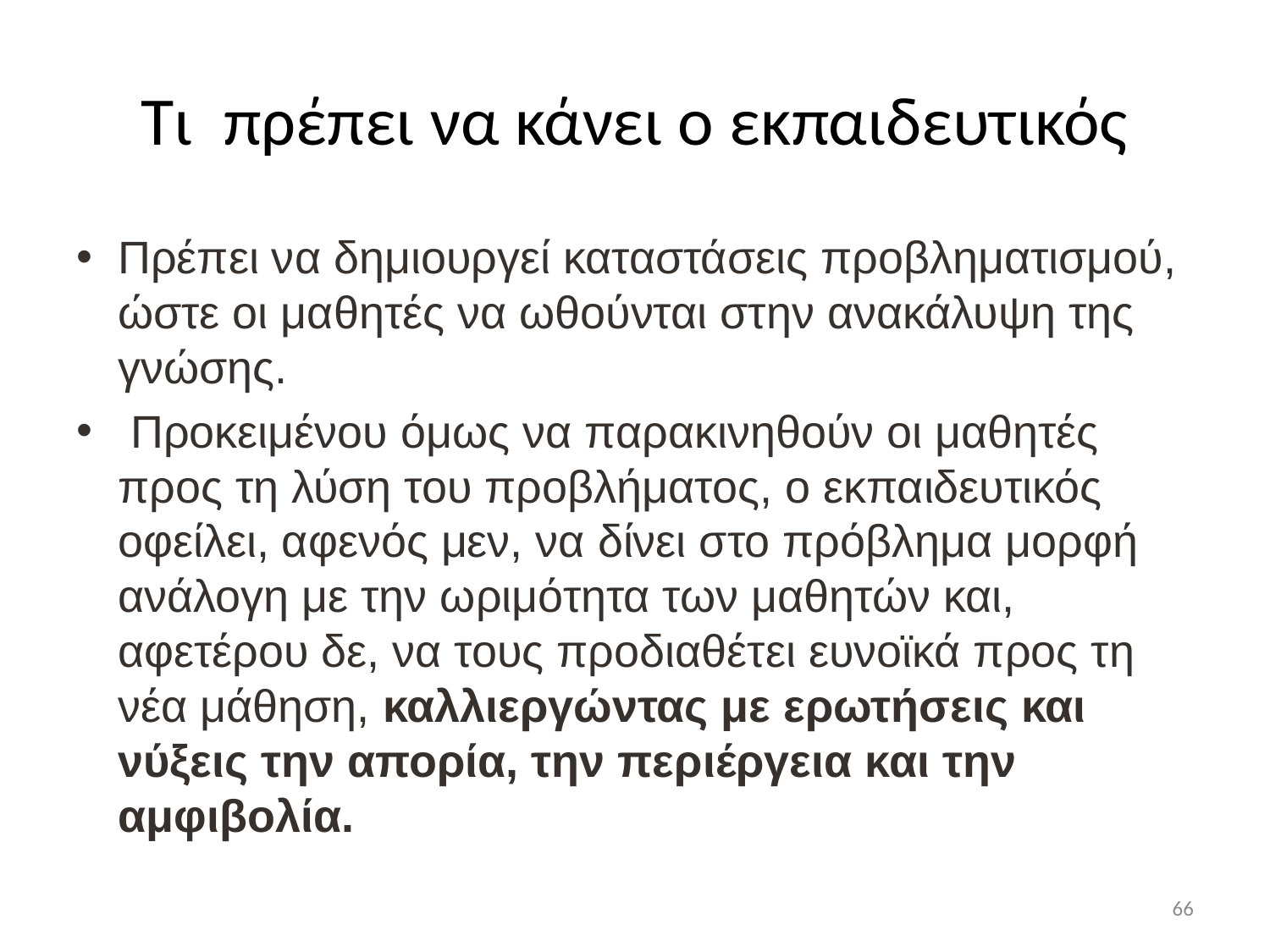

# Τι  πρέπει να κάνει ο εκπαιδευτικός
Πρέπει να δημιουργεί καταστάσεις προβληματισμού, ώστε οι μαθητές να ωθούνται στην ανακάλυψη της γνώσης.
 Προκειμένου όμως να παρακινηθούν οι μαθητές προς τη λύση του προβλήματος, ο εκπαιδευτικός οφείλει, αφενός μεν, να δίνει στο πρόβλημα μορφή ανάλογη με την ωριμότητα των μαθητών και, αφετέρου δε, να τους προδιαθέτει ευνοϊκά προς τη νέα μάθηση, καλλιεργώντας με ερωτήσεις και νύξεις την απορία, την περιέργεια και την αμφιβολία.
66